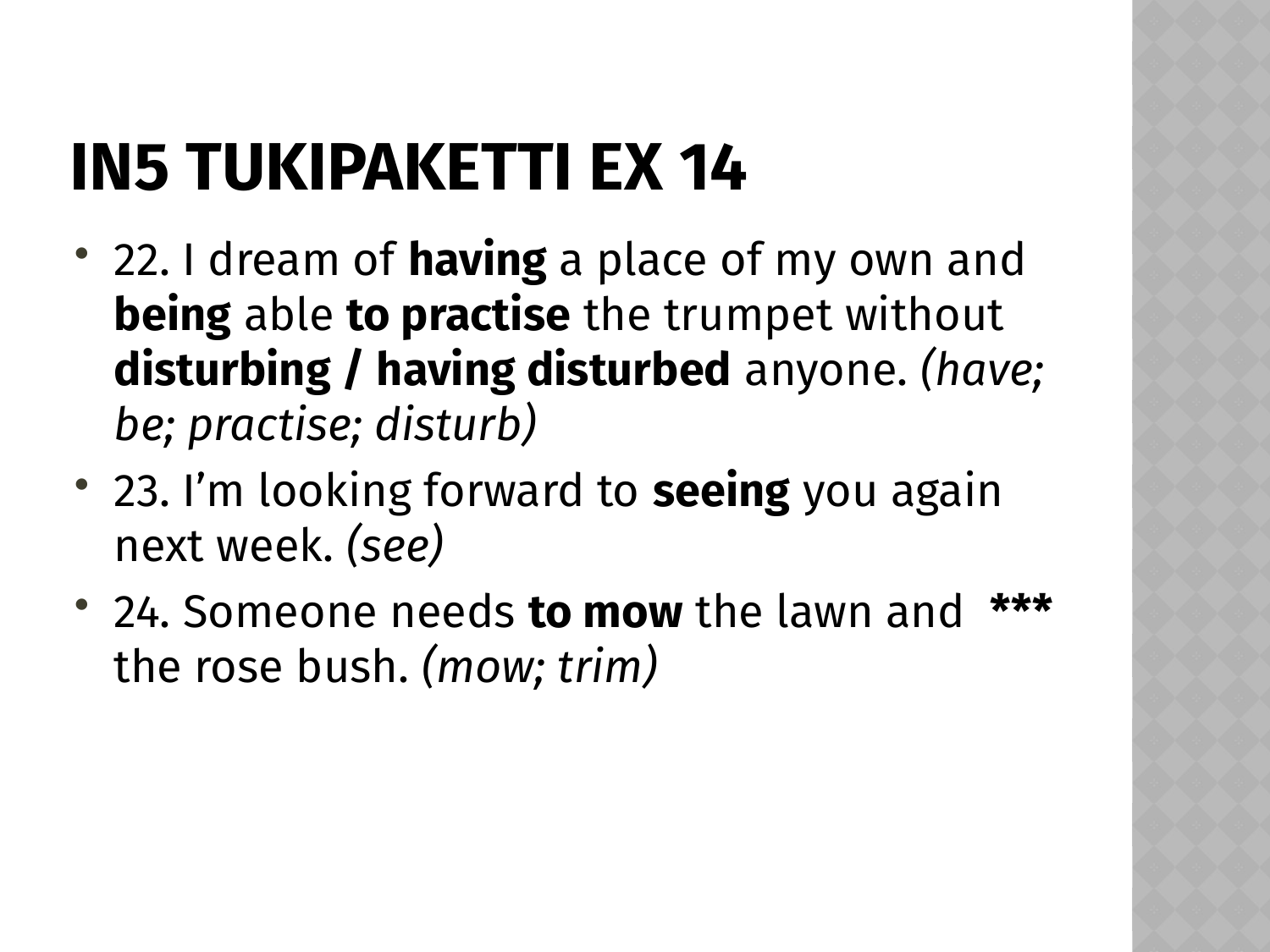

# IN5 Tukipaketti Ex 14
22. I dream of having a place of my own and being able to practise the trumpet without disturbing / having disturbed anyone. (have; be; practise; disturb)
23. I’m looking forward to seeing you again next week. (see)
24. Someone needs to mow the lawn and  *** the rose bush. (mow; trim)